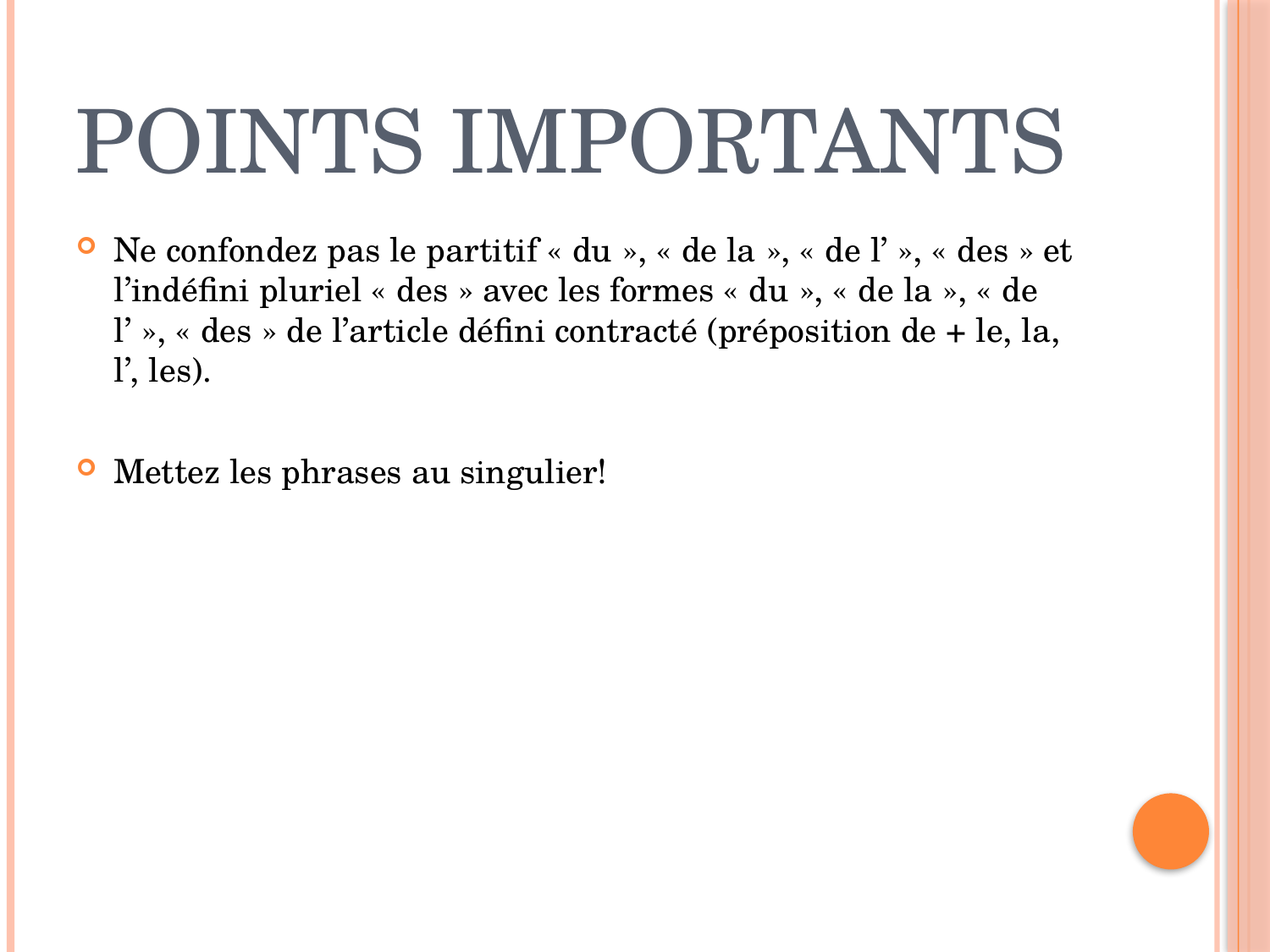

# Points importants
Ne confondez pas le partitif « du », « de la », « de l’ », « des » et l’indéfini pluriel « des » avec les formes « du », « de la », « de l’ », « des » de l’article défini contracté (préposition de + le, la, l’, les).

Mettez les phrases au singulier!